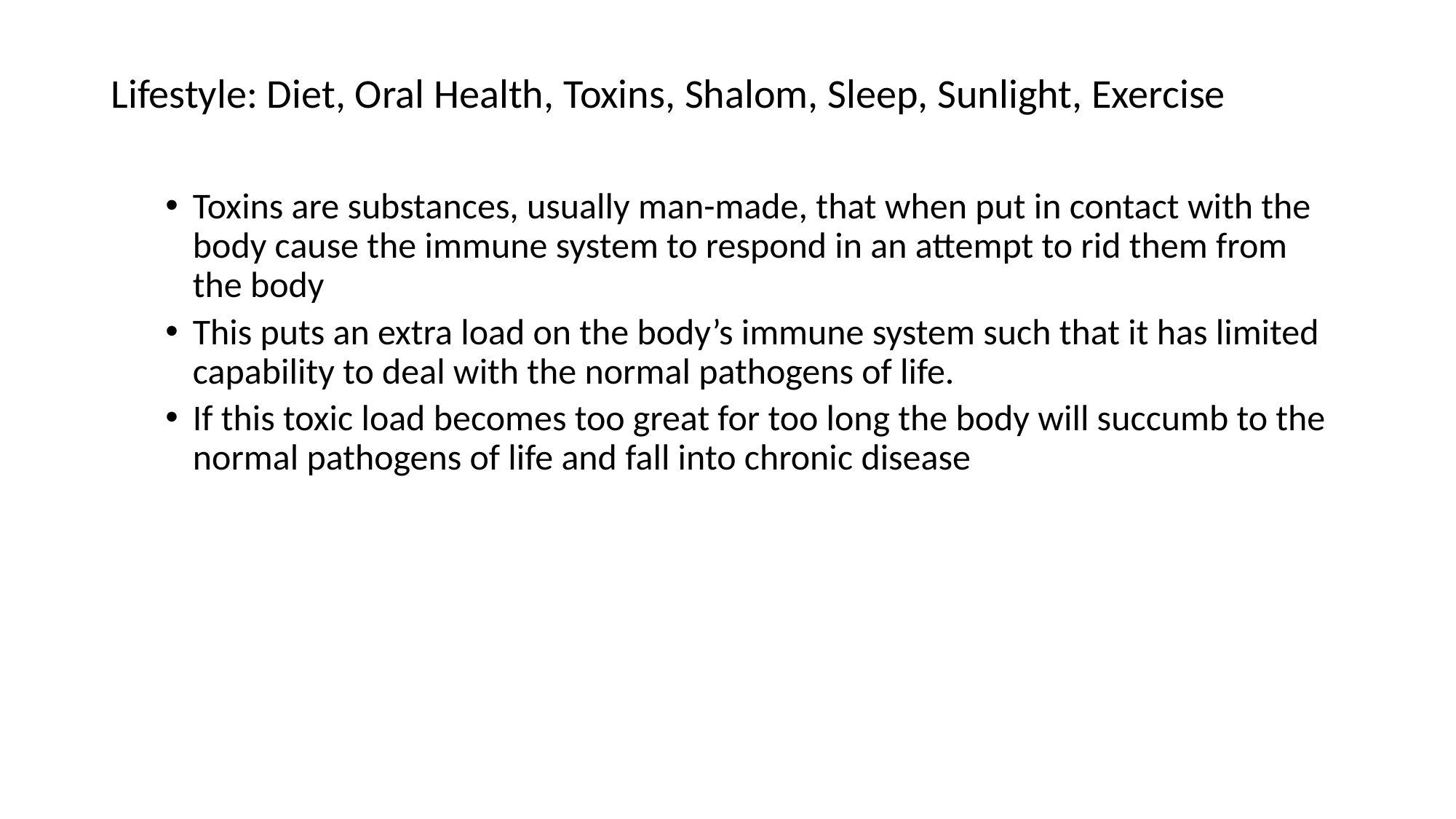

# Lifestyle: Diet, Oral Health, Toxins, Shalom, Sleep, Sunlight, Exercise
Toxins are substances, usually man-made, that when put in contact with the body cause the immune system to respond in an attempt to rid them from the body
This puts an extra load on the body’s immune system such that it has limited capability to deal with the normal pathogens of life.
If this toxic load becomes too great for too long the body will succumb to the normal pathogens of life and fall into chronic disease